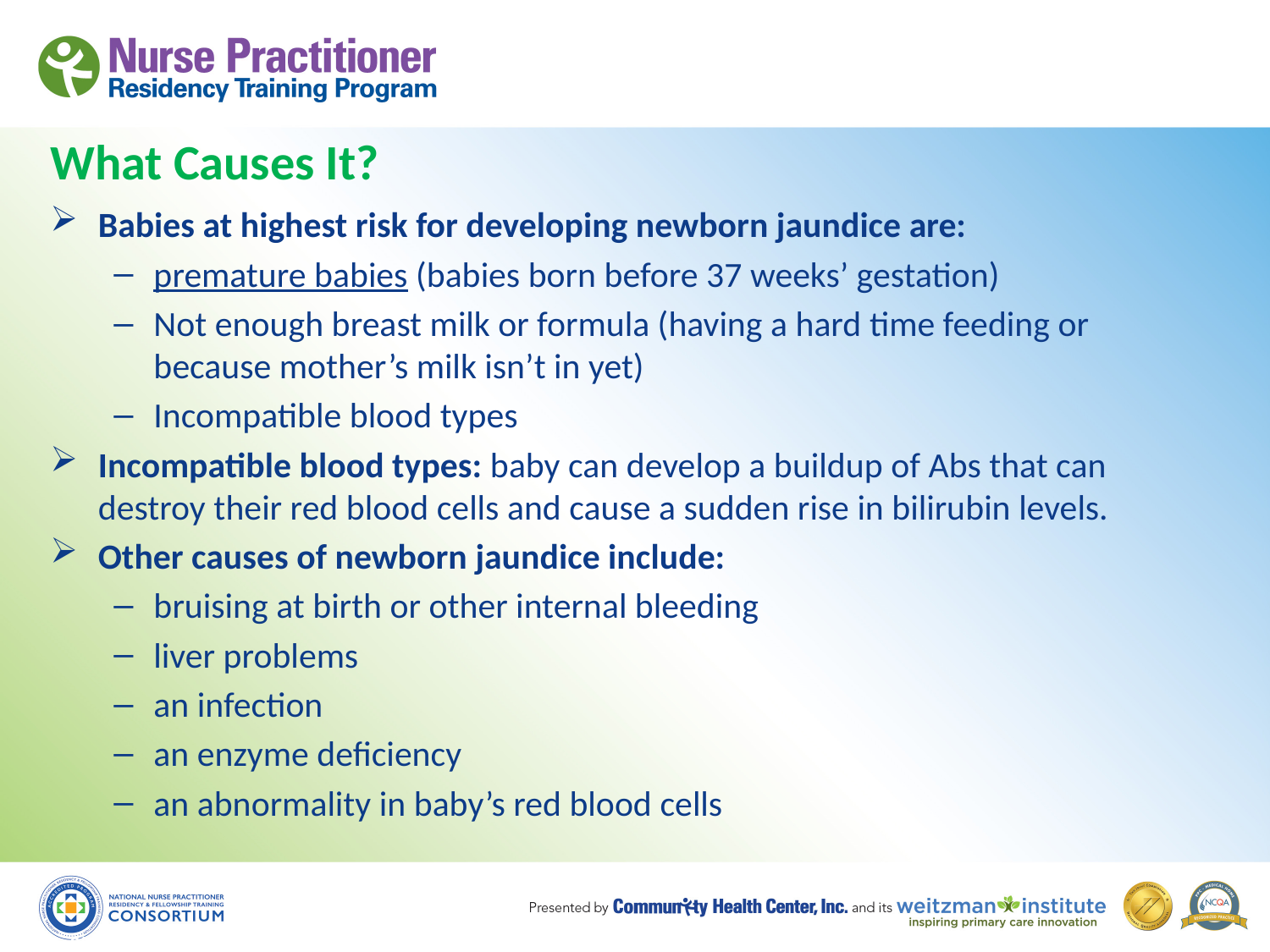

# What Causes It?
Babies at highest risk for developing newborn jaundice are:
premature babies (babies born before 37 weeks’ gestation)
Not enough breast milk or formula (having a hard time feeding or because mother’s milk isn’t in yet)
Incompatible blood types
Incompatible blood types: baby can develop a buildup of Abs that can destroy their red blood cells and cause a sudden rise in bilirubin levels.
Other causes of newborn jaundice include:
bruising at birth or other internal bleeding
liver problems
an infection
an enzyme deficiency
an abnormality in baby’s red blood cells

9/23/2015
9